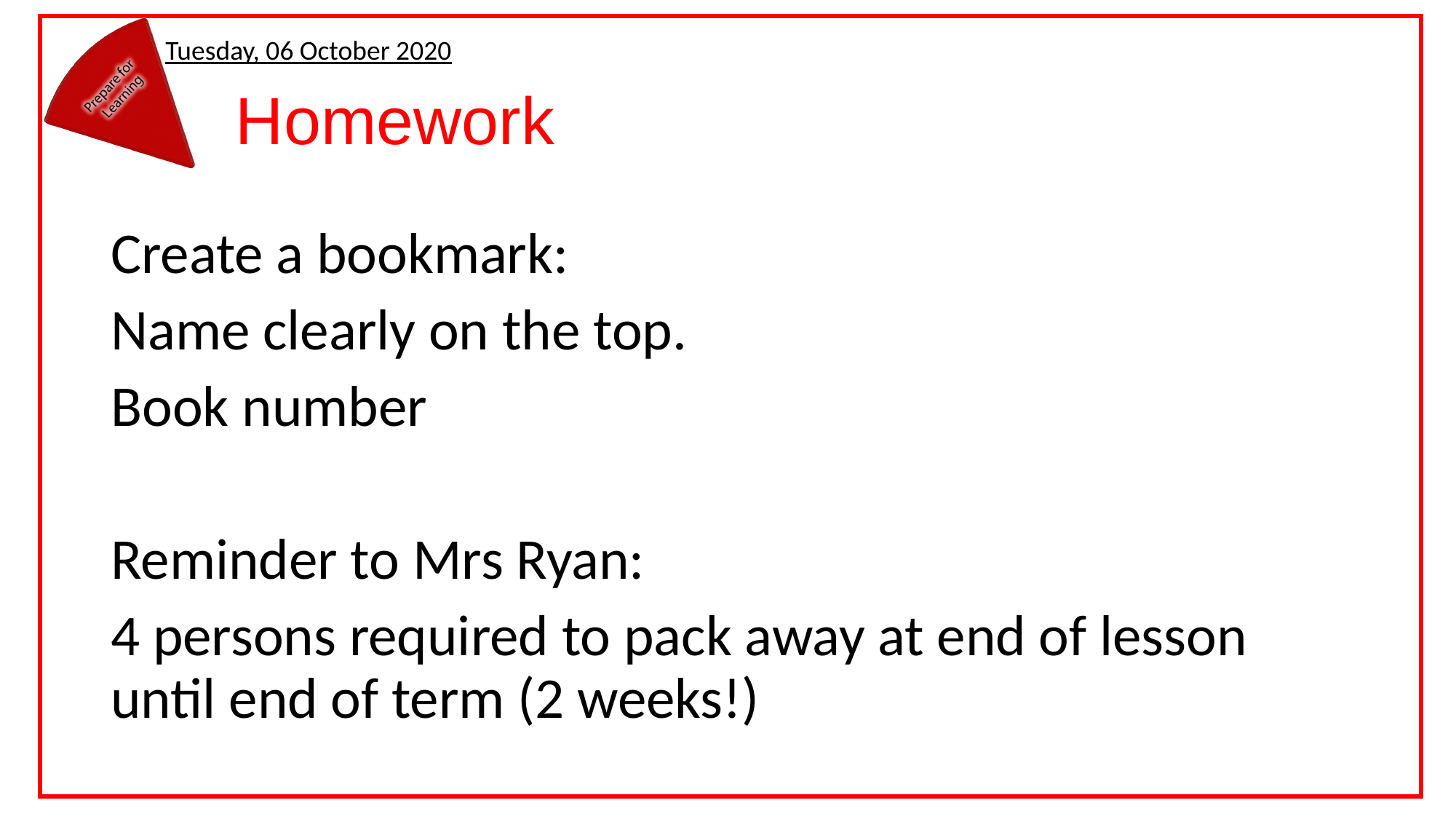

Tuesday, 06 October 2020
# Homework
Create a bookmark:
Name clearly on the top.
Book number

Reminder to Mrs Ryan:
4 persons required to pack away at end of lesson until end of term (2 weeks!)